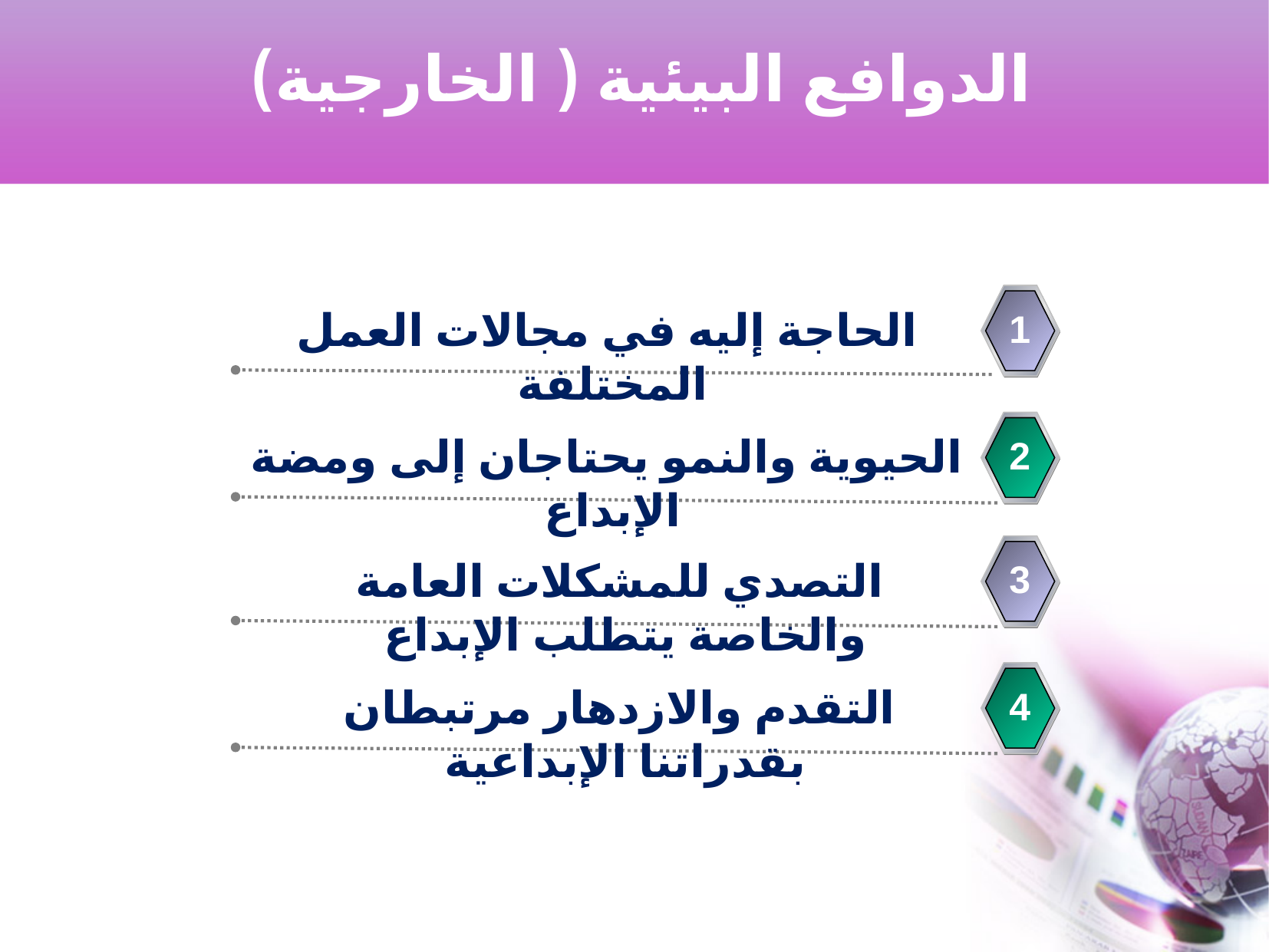

الدوافع البيئية ( الخارجية)

الحاجة إليه في مجالات العمل المختلفة
1

الحيوية والنمو يحتاجان إلى ومضة الإبداع
2

التصدي للمشكلات العامة والخاصة يتطلب الإبداع
3

التقدم والازدهار مرتبطان بقدراتنا الإبداعية
4